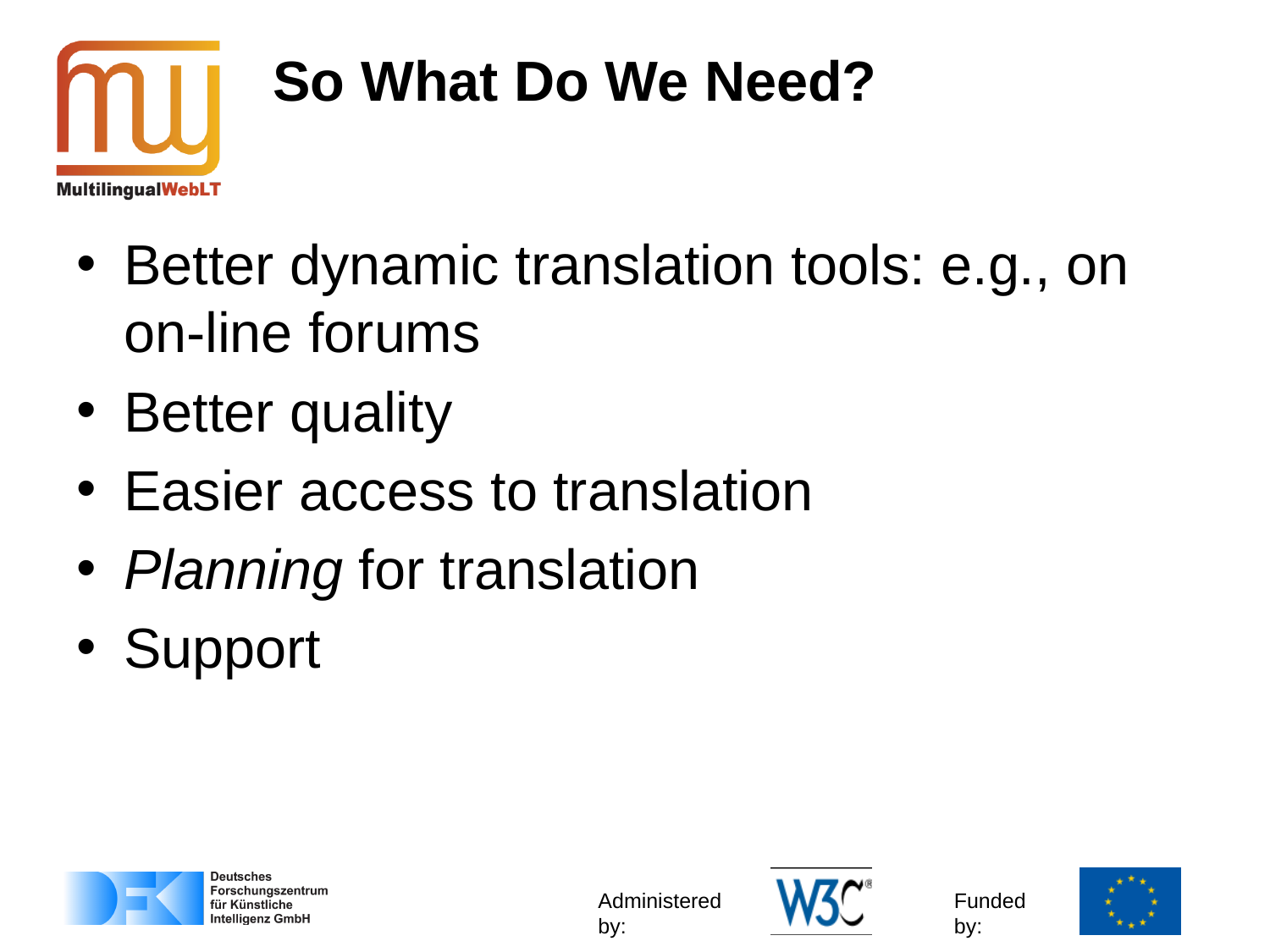

# So What Do We Need?
Better dynamic translation tools: e.g., on on-line forums
Better quality
Easier access to translation
Planning for translation
Support